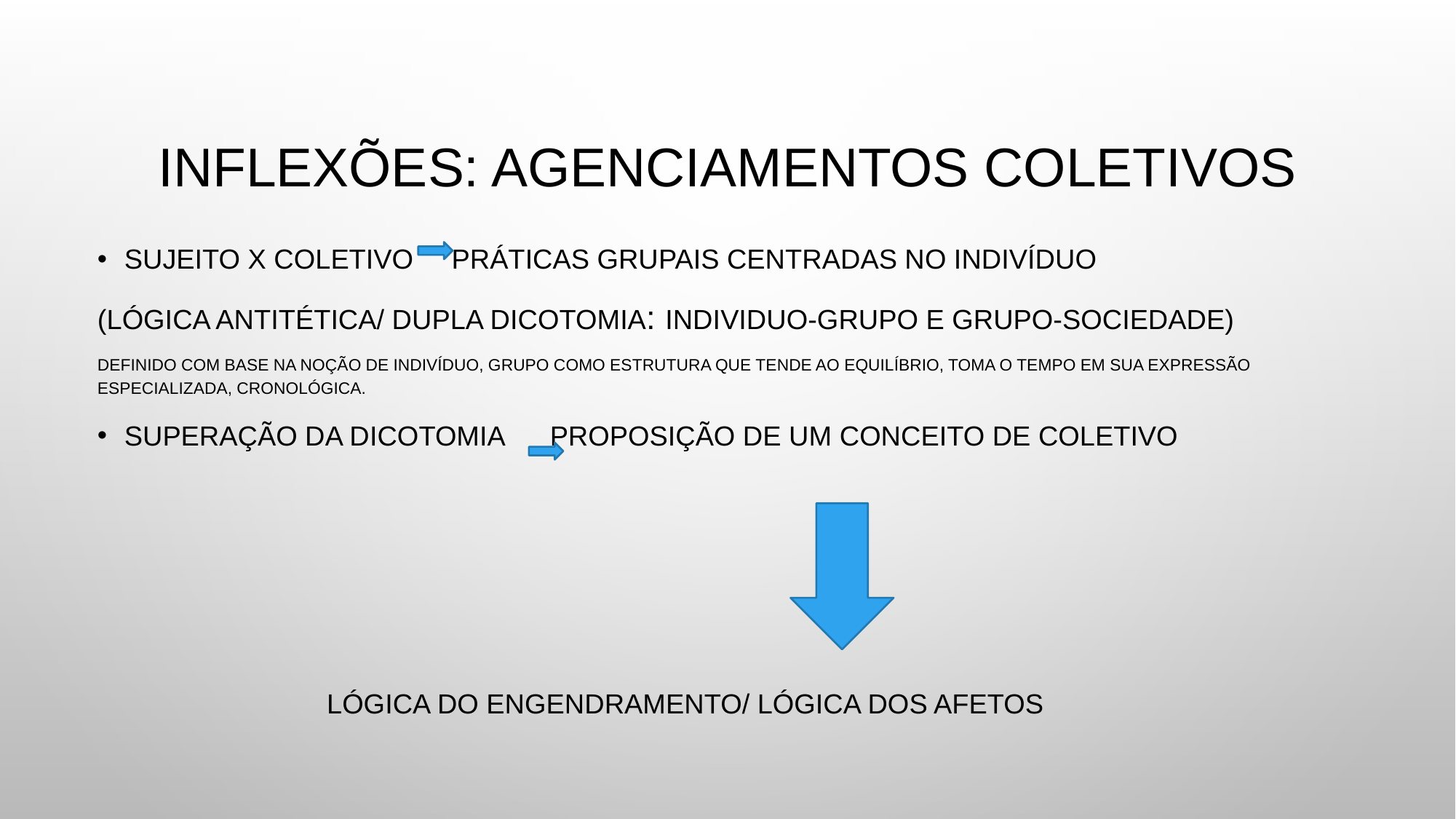

# Inflexões: agenciamentos coletivos
Sujeito x coletivo     Práticas grupais centradas no indivíduo
(lógica antitética/ dupla dicotomia: individuo-grupo e grupo-sociedade)
Definido com base na noção de indivíduo, grupo como estrutura que tende ao equilíbrio, toma o tempo em sua expressão especializada, cronológica.
Superação da dicotomia      Proposição de um conceito de coletivo

Lógica do engendramento/ Lógica dos afetos